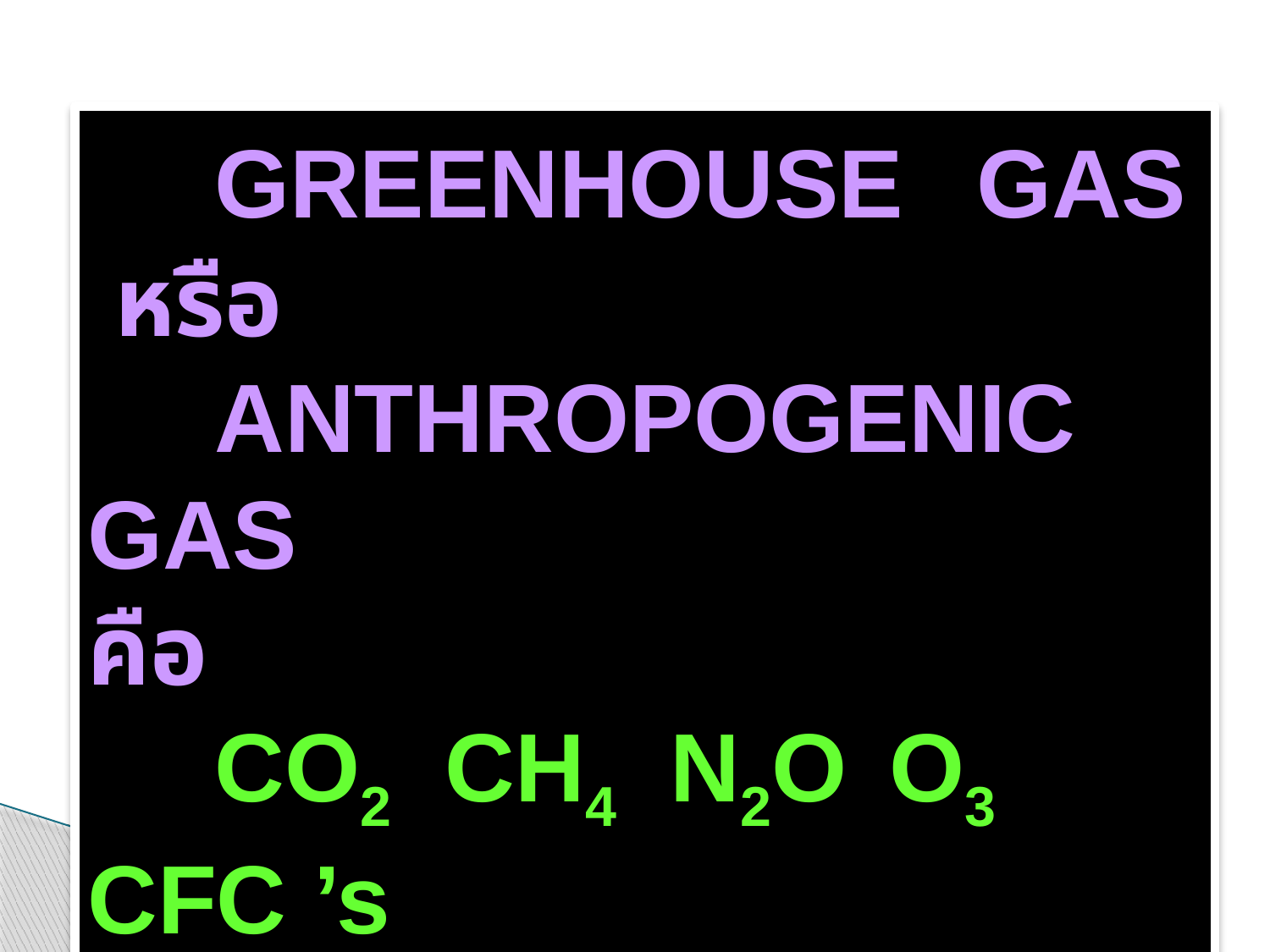

GREENHOUSE	GAS  หรือ
	ANTHROPOGENIC  GAS
คือ
	CO2  CH4  N2O  O3  CFC ’s
	TROPOSPHERE
	STRATOSPHERE – รูโหว่